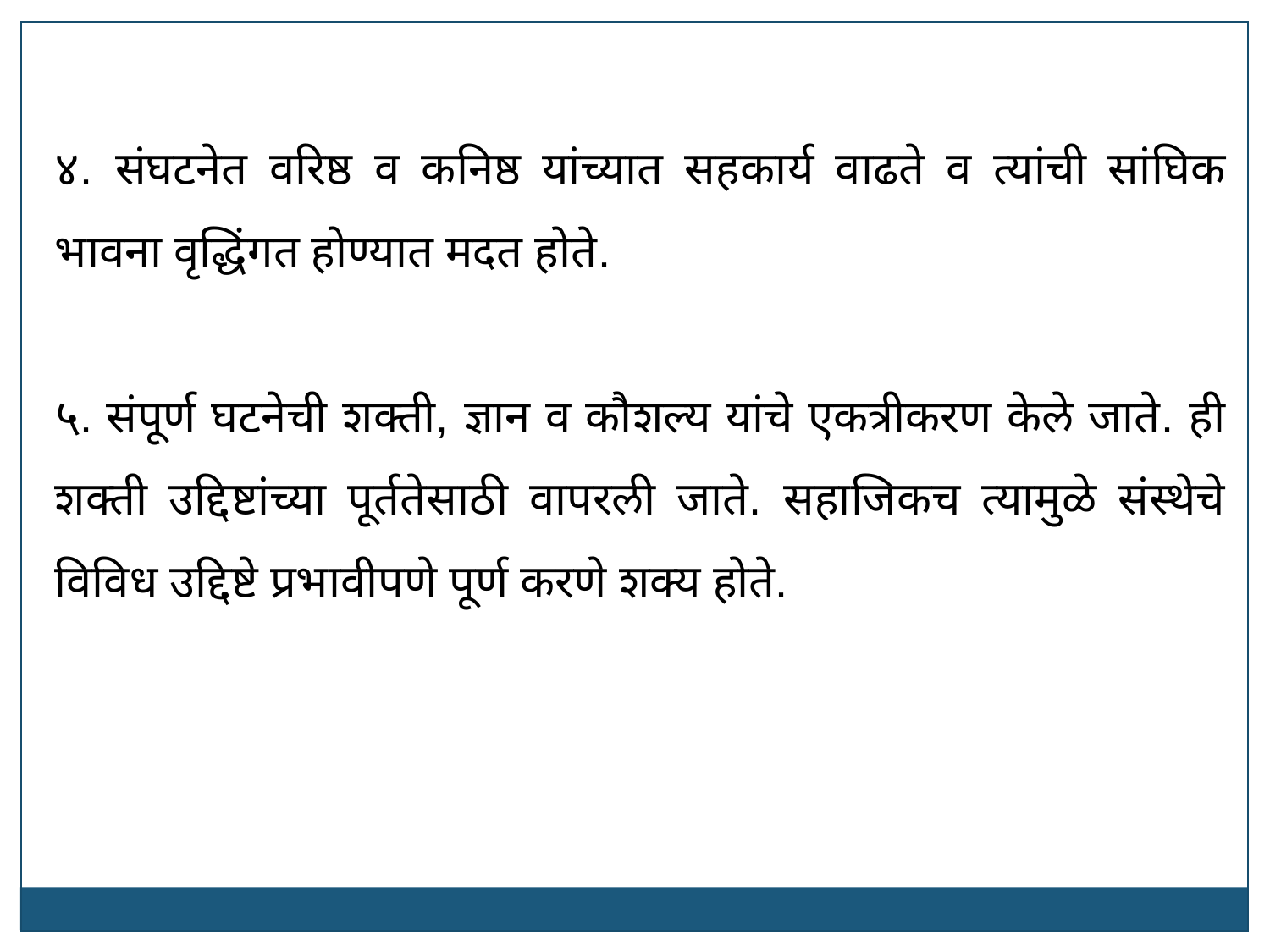

४. संघटनेत वरिष्ठ व कनिष्ठ यांच्यात सहकार्य वाढते व त्यांची सांघिक भावना वृद्धिंगत होण्यात मदत होते.

५. संपूर्ण घटनेची शक्ती, ज्ञान व कौशल्य यांचे एकत्रीकरण केले जाते. ही शक्ती उद्दिष्टांच्या पूर्ततेसाठी वापरली जाते. सहाजिकच त्यामुळे संस्थेचे विविध उद्दिष्टे प्रभावीपणे पूर्ण करणे शक्य होते.